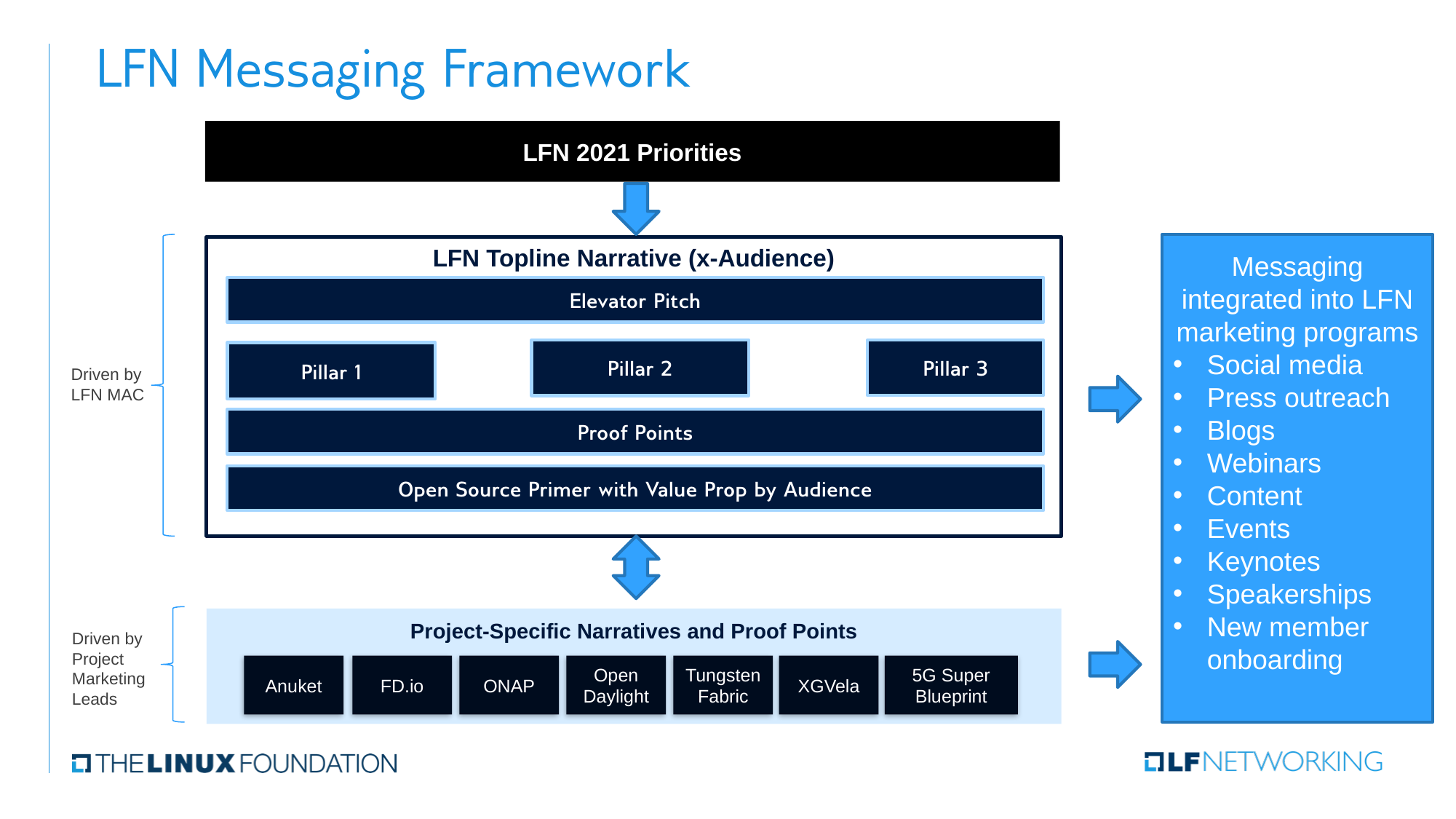

# LFN Messaging Framework
LFN 2021 Priorities

Messaging integrated into LFN marketing programs
Social media
Press outreach
Blogs
Webinars
Content
Events
Keynotes
Speakerships
New member onboarding

LFN Topline Narrative (x-Audience)
Elevator Pitch
Pillar 2
Pillar 3
Pillar 1
Driven by LFN MAC

Proof Points
Open Source Primer with Value Prop by Audience

Project-Specific Narratives and Proof Points
Driven by Project Marketing Leads

Anuket
FD.io
ONAP
Open
Daylight
Tungsten Fabric
XGVela
5G Super Blueprint